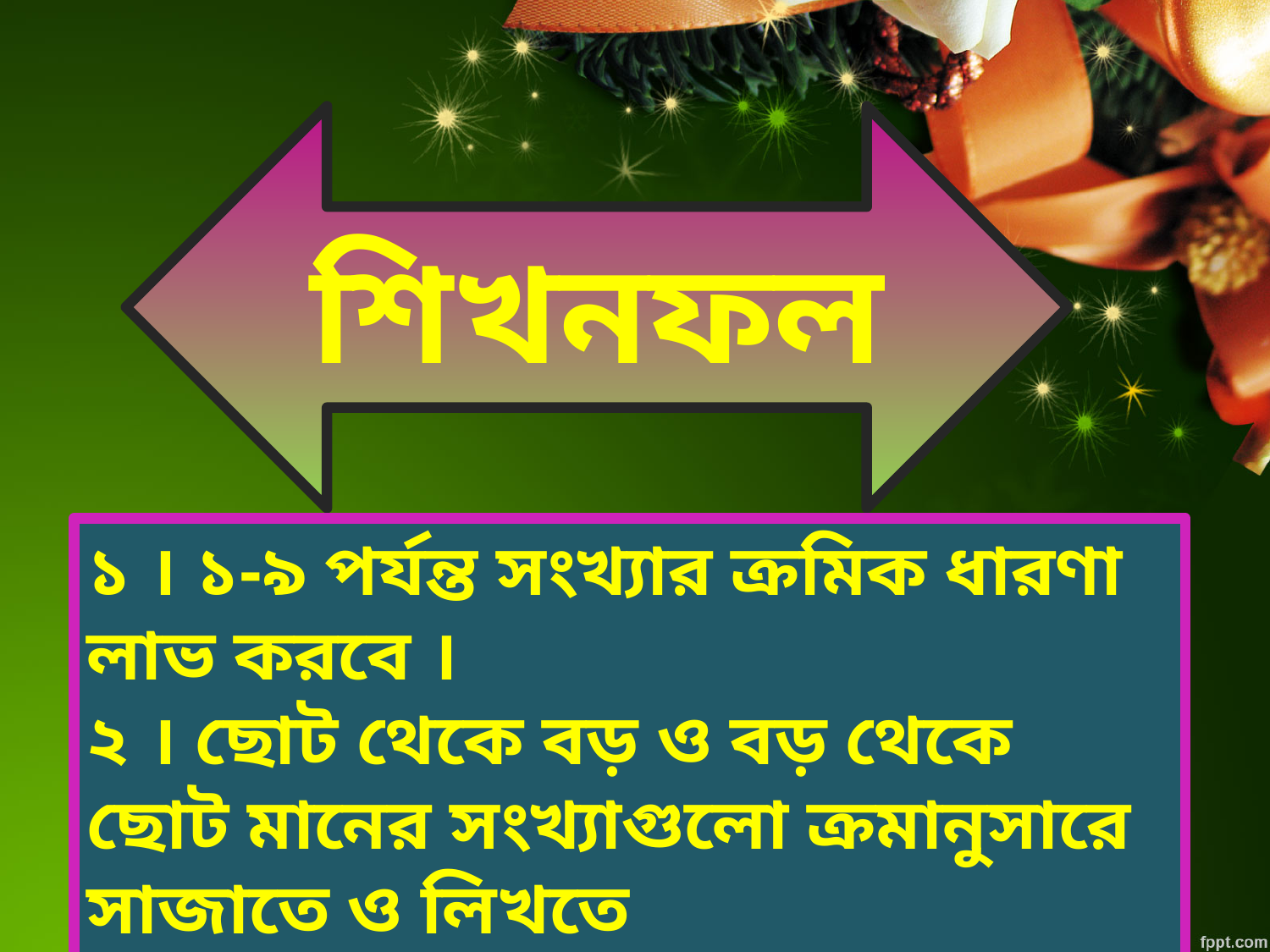

শিখনফল
১ । ১-৯ পর্যন্ত সংখ্যার ক্রমিক ধারণা লাভ করবে ।
২ । ছোট থেকে বড় ও বড় থেকে ছোট মানের সংখ্যাগুলো ক্রমানুসারে সাজাতে ও লিখতে
পারবে।